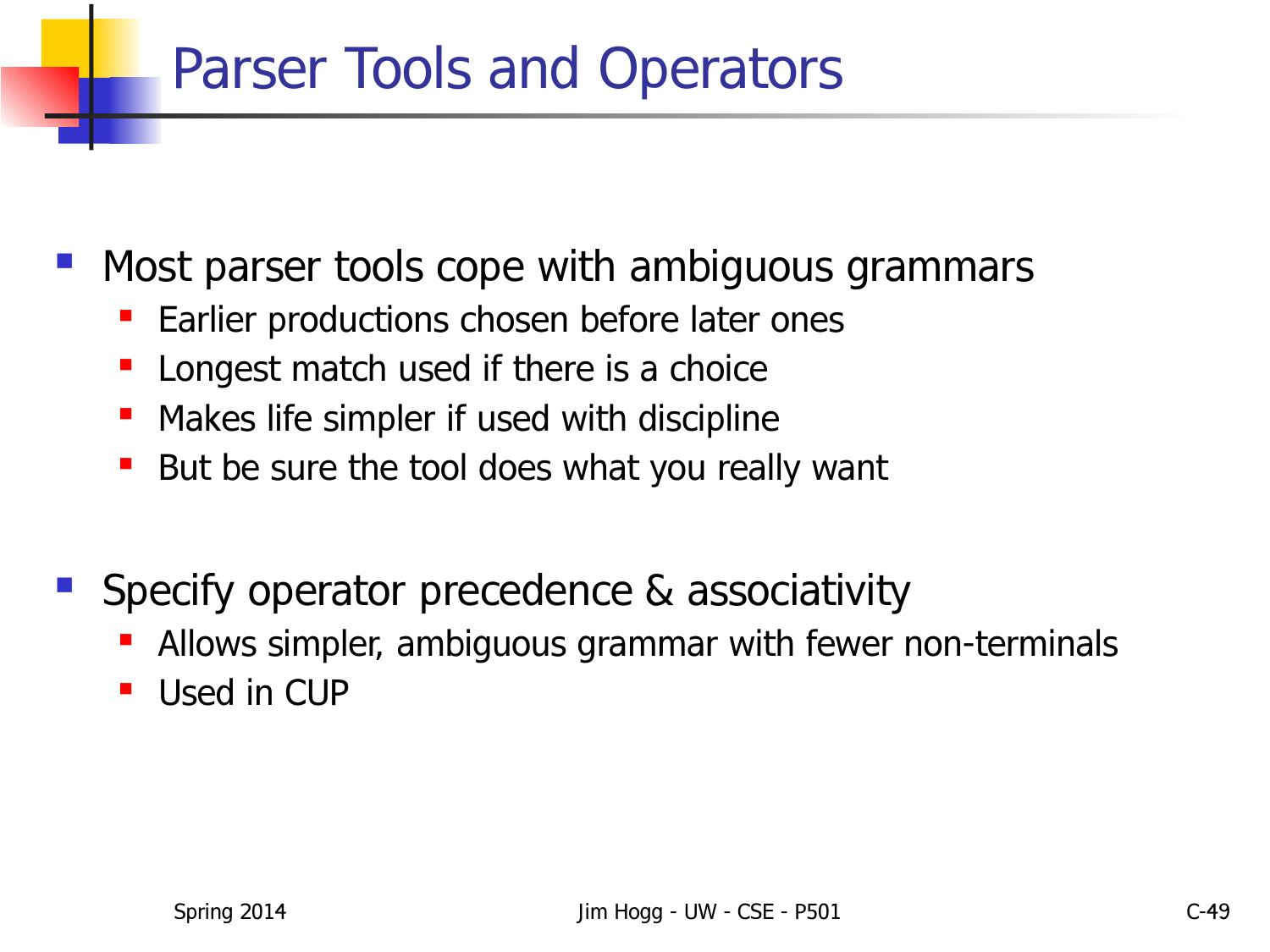

# Parser Tools and Operators
Most parser tools cope with ambiguous grammars
Earlier productions chosen before later ones
Longest match used if there is a choice
Makes life simpler if used with discipline
But be sure the tool does what you really want

Specify operator precedence & associativity
Allows simpler, ambiguous grammar with fewer non-terminals
Used in CUP
C-49
Spring 2014
Jim Hogg - UW - CSE - P501